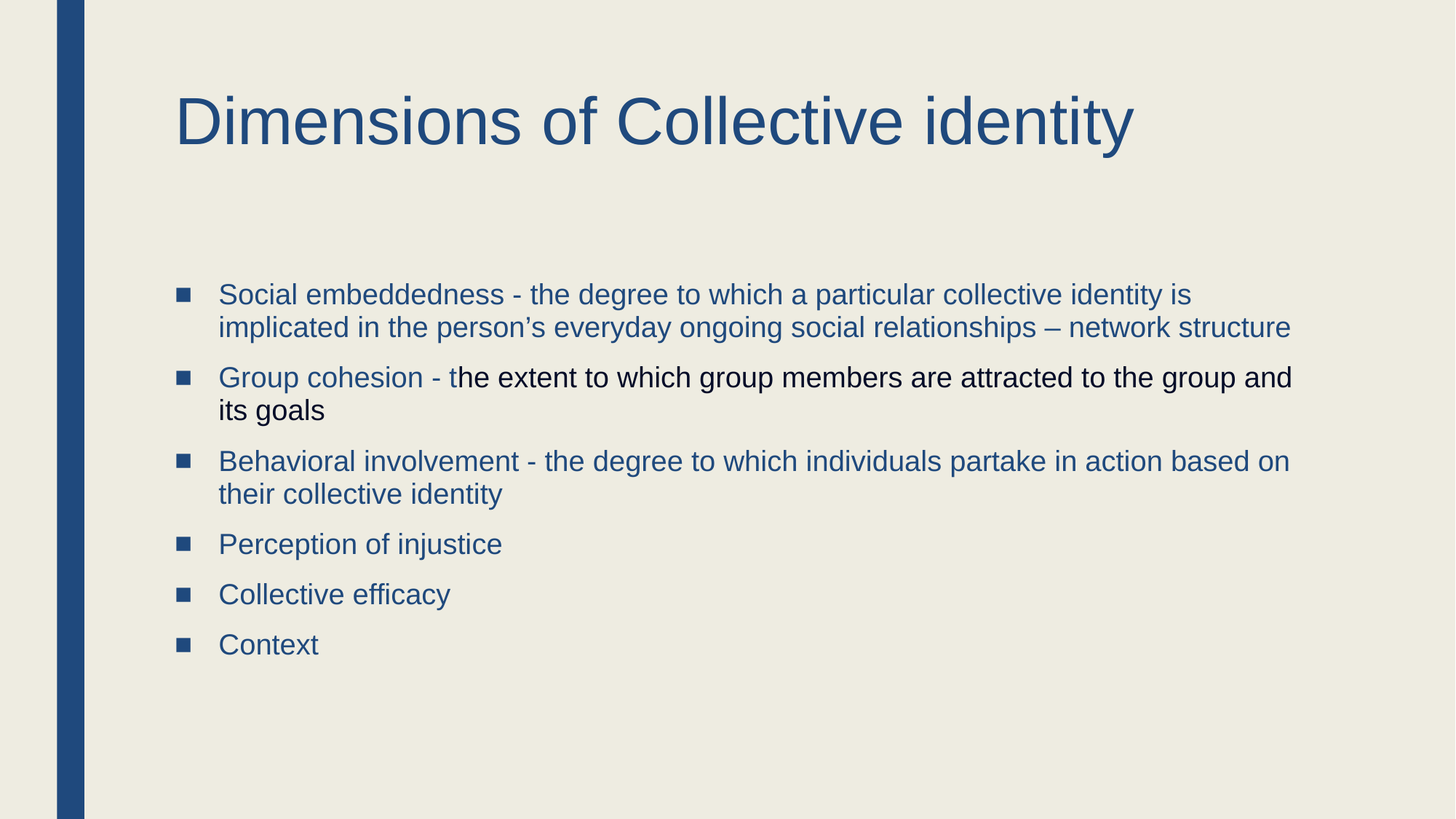

# Dimensions of Collective identity
Social embeddedness - the degree to which a particular collective identity is implicated in the person’s everyday ongoing social relationships – network structure
Group cohesion - the extent to which group members are attracted to the group and its goals
Behavioral involvement - the degree to which individuals partake in action based on their collective identity
Perception of injustice
Collective efficacy
Context